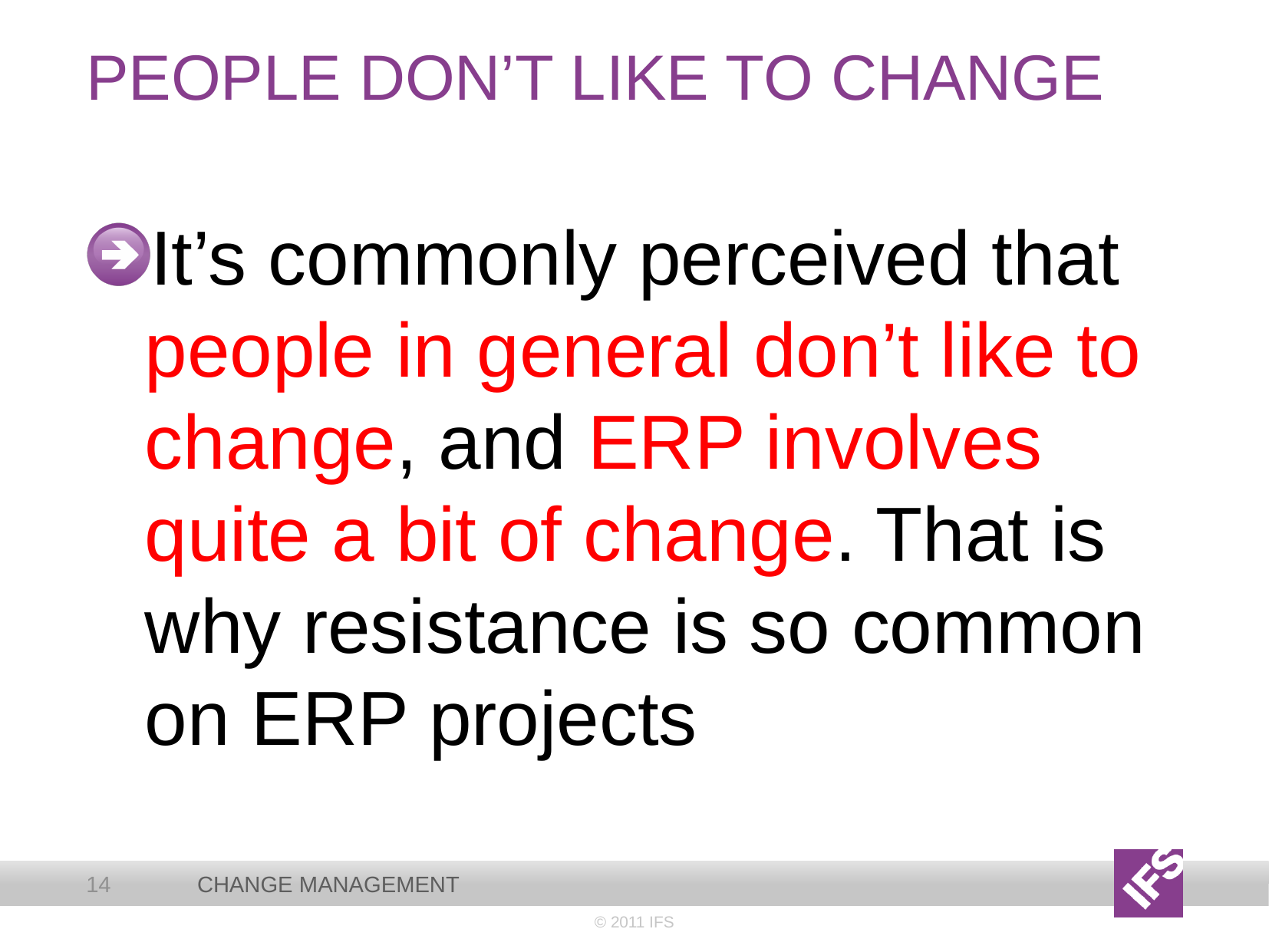

# People don’t like to change

It’s commonly perceived that people in general don’t like to change, and ERP involves quite a bit of change. That is why resistance is so common on ERP projects
14
Change management
© 2011 IFS